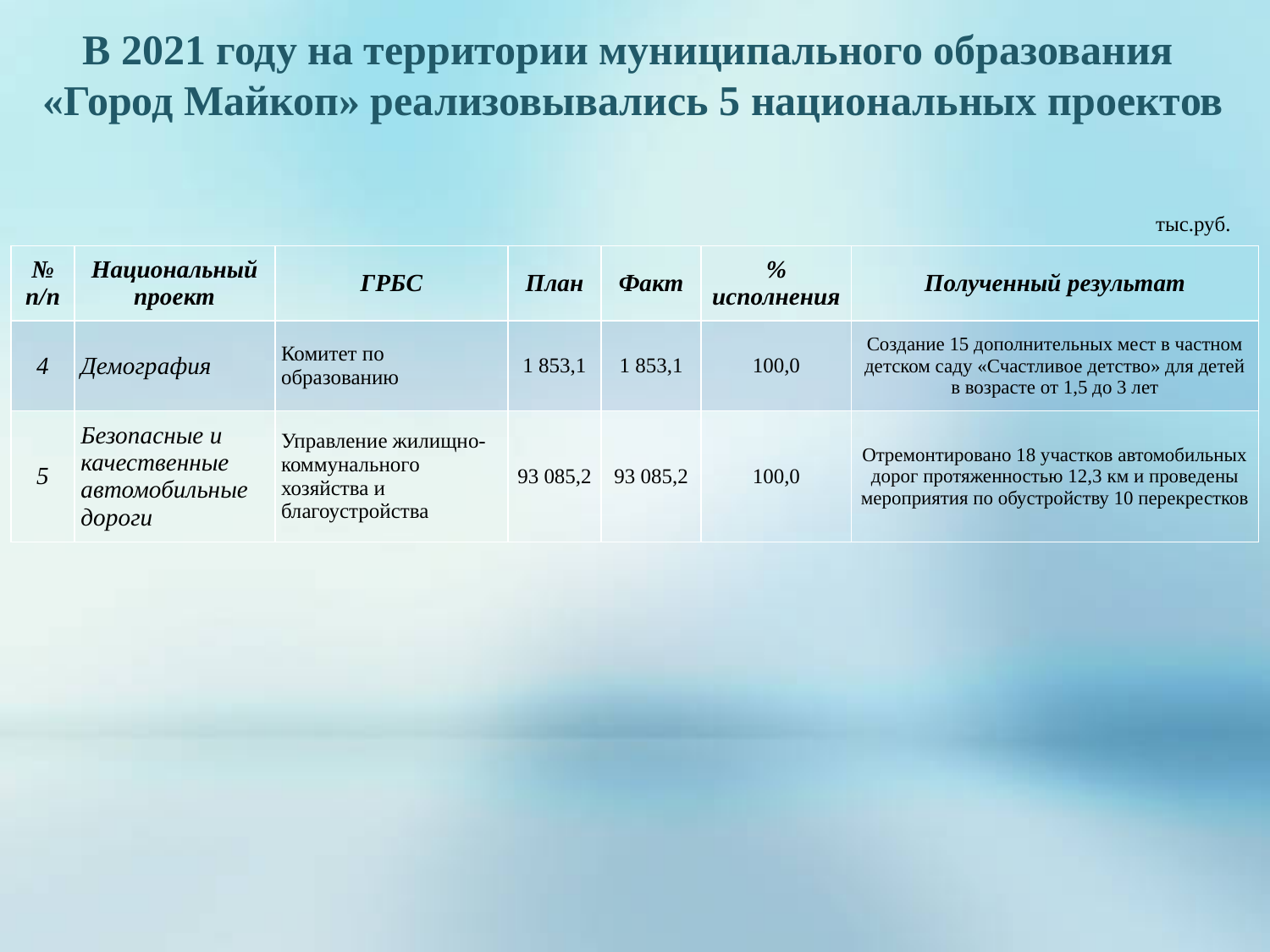

В 2021 году на территории муниципального образования
«Город Майкоп» реализовывались 5 национальных проектов
тыс.руб.
| № п/п | Национальный проект | ГРБС | План | Факт | % исполнения | Полученный результат |
| --- | --- | --- | --- | --- | --- | --- |
| 4 | Демография | Комитет по образованию | 1 853,1 | 1 853,1 | 100,0 | Создание 15 дополнительных мест в частном детском саду «Счастливое детство» для детей в возрасте от 1,5 до 3 лет |
| 5 | Безопасные и качественные автомобильные дороги | Управление жилищно-коммунального хозяйства и благоустройства | 93 085,2 | 93 085,2 | 100,0 | Отремонтировано 18 участков автомобильных дорог протяженностью 12,3 км и проведены мероприятия по обустройству 10 перекрестков |